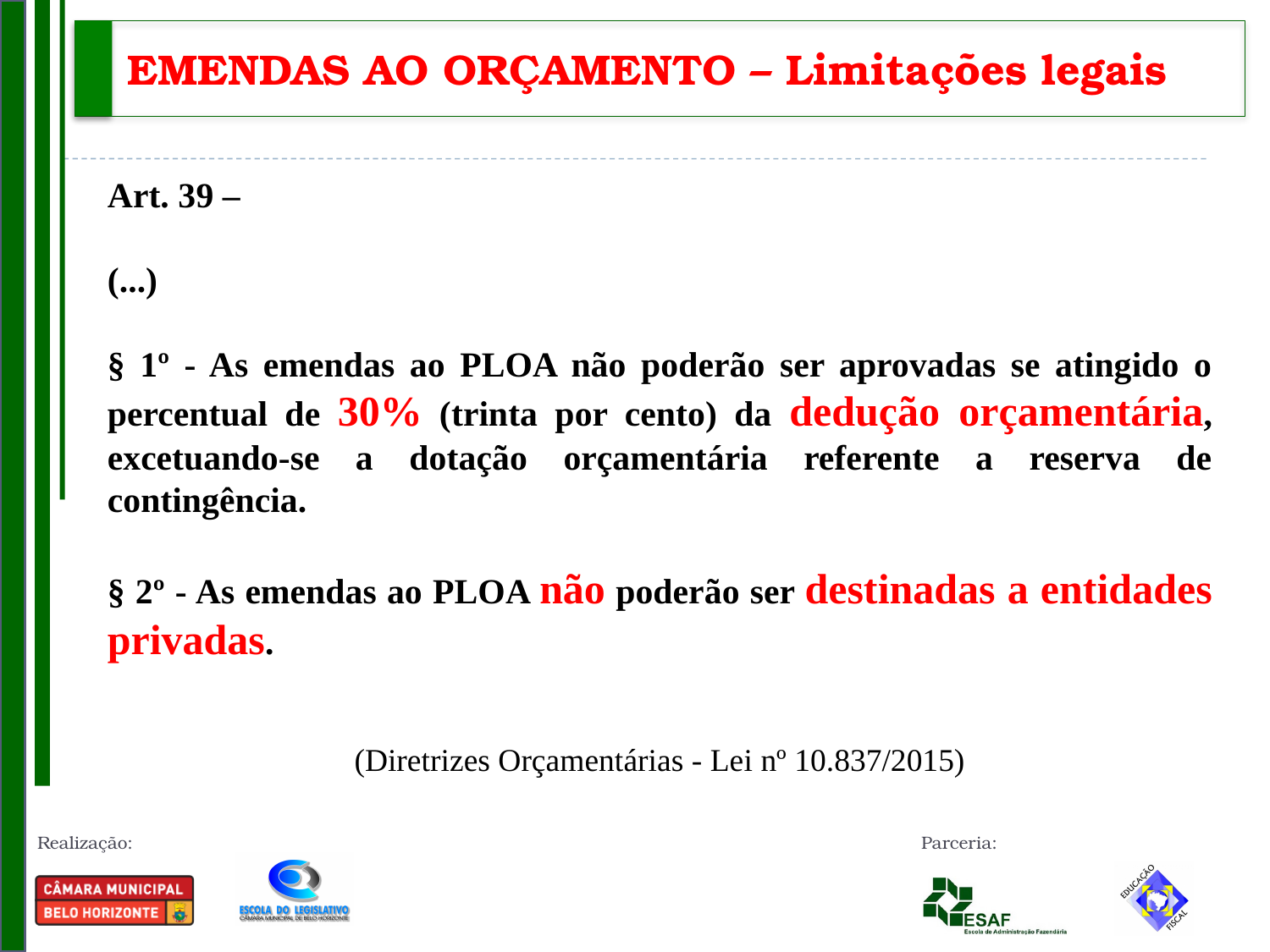

# EMENDAS AO ORÇAMENTO – Limitações legais
Art. 39 –

(...)

§ 1º - As emendas ao PLOA não poderão ser aprovadas se atingido o percentual de 30% (trinta por cento) da dedução orçamentária, excetuando-se a dotação orçamentária referente a reserva de contingência.

§ 2º - As emendas ao PLOA não poderão ser destinadas a entidades privadas.

(Diretrizes Orçamentárias - Lei nº 10.837/2015)